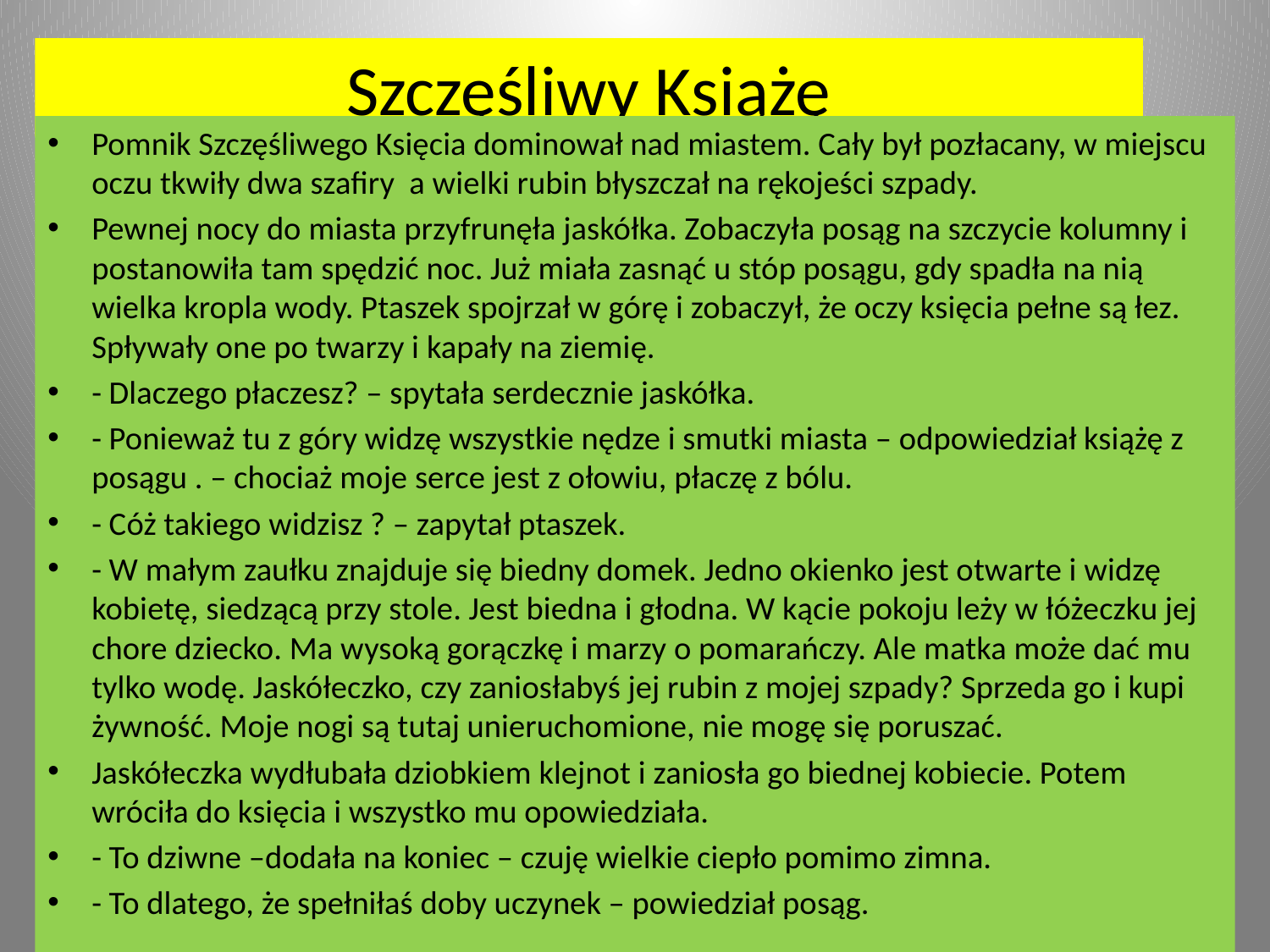

Szczęśliwy Książę
Pomnik Szczęśliwego Księcia dominował nad miastem. Cały był pozłacany, w miejscu oczu tkwiły dwa szafiry  a wielki rubin błyszczał na rękojeści szpady.
Pewnej nocy do miasta przyfrunęła jaskółka. Zobaczyła posąg na szczycie kolumny i postanowiła tam spędzić noc. Już miała zasnąć u stóp posągu, gdy spadła na nią wielka kropla wody. Ptaszek spojrzał w górę i zobaczył, że oczy księcia pełne są łez. Spływały one po twarzy i kapały na ziemię.
- Dlaczego płaczesz? – spytała serdecznie jaskółka.
- Ponieważ tu z góry widzę wszystkie nędze i smutki miasta – odpowiedział książę z posągu . – chociaż moje serce jest z ołowiu, płaczę z bólu.
- Cóż takiego widzisz ? – zapytał ptaszek.
- W małym zaułku znajduje się biedny domek. Jedno okienko jest otwarte i widzę kobietę, siedzącą przy stole. Jest biedna i głodna. W kącie pokoju leży w łóżeczku jej chore dziecko. Ma wysoką gorączkę i marzy o pomarańczy. Ale matka może dać mu tylko wodę. Jaskółeczko, czy zaniosłabyś jej rubin z mojej szpady? Sprzeda go i kupi żywność. Moje nogi są tutaj unieruchomione, nie mogę się poruszać.
Jaskółeczka wydłubała dziobkiem klejnot i zaniosła go biednej kobiecie. Potem wróciła do księcia i wszystko mu opowiedziała.
- To dziwne –dodała na koniec – czuję wielkie ciepło pomimo zimna.
- To dlatego, że spełniłaś doby uczynek – powiedział posąg.